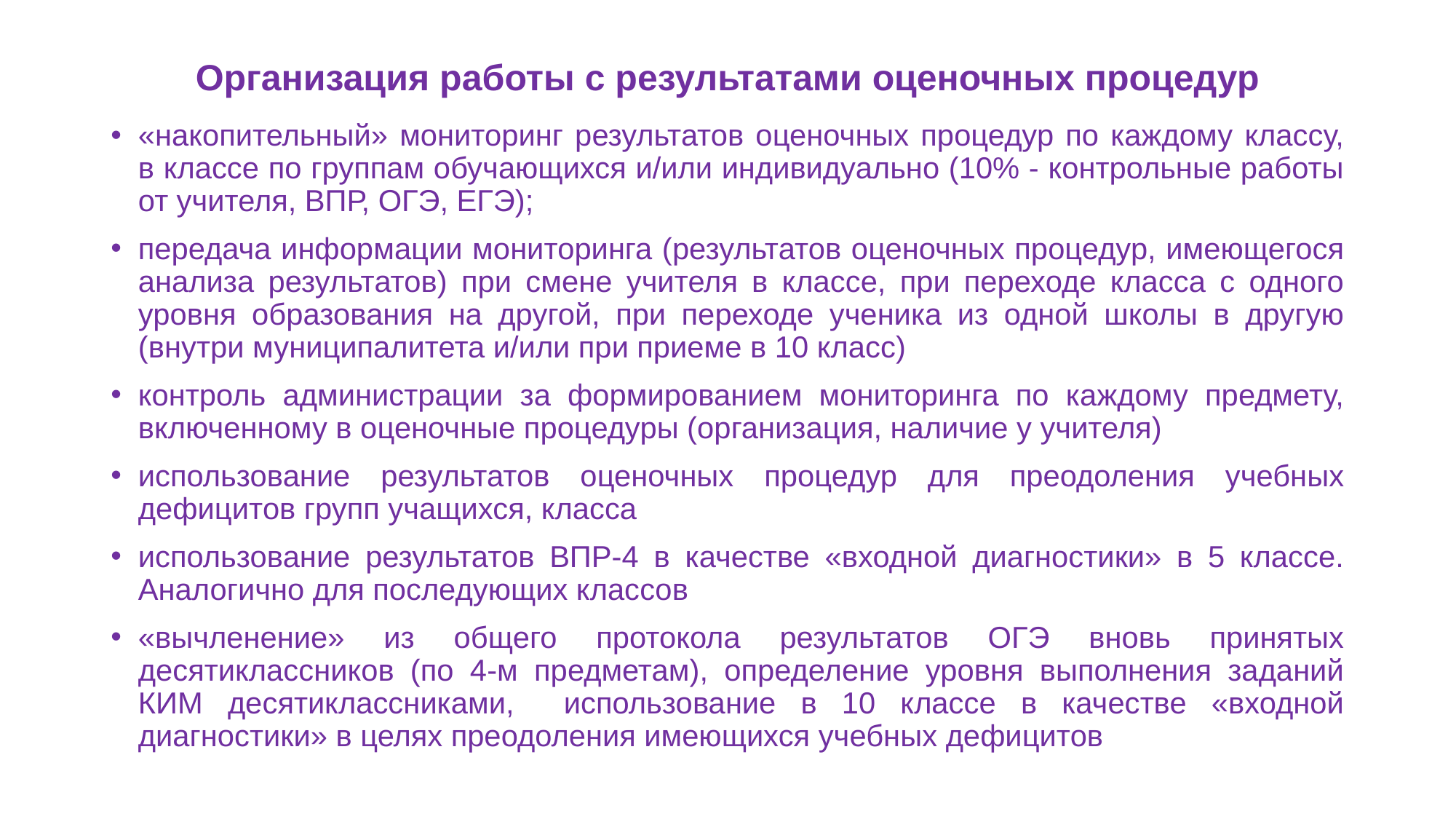

# Организация работы с результатами оценочных процедур
«накопительный» мониторинг результатов оценочных процедур по каждому классу, в классе по группам обучающихся и/или индивидуально (10% - контрольные работы от учителя, ВПР, ОГЭ, ЕГЭ);
передача информации мониторинга (результатов оценочных процедур, имеющегося анализа результатов) при смене учителя в классе, при переходе класса с одного уровня образования на другой, при переходе ученика из одной школы в другую (внутри муниципалитета и/или при приеме в 10 класс)
контроль администрации за формированием мониторинга по каждому предмету, включенному в оценочные процедуры (организация, наличие у учителя)
использование результатов оценочных процедур для преодоления учебных дефицитов групп учащихся, класса
использование результатов ВПР-4 в качестве «входной диагностики» в 5 классе. Аналогично для последующих классов
«вычленение» из общего протокола результатов ОГЭ вновь принятых десятиклассников (по 4-м предметам), определение уровня выполнения заданий КИМ десятиклассниками,  использование в 10 классе в качестве «входной диагностики» в целях преодоления имеющихся учебных дефицитов